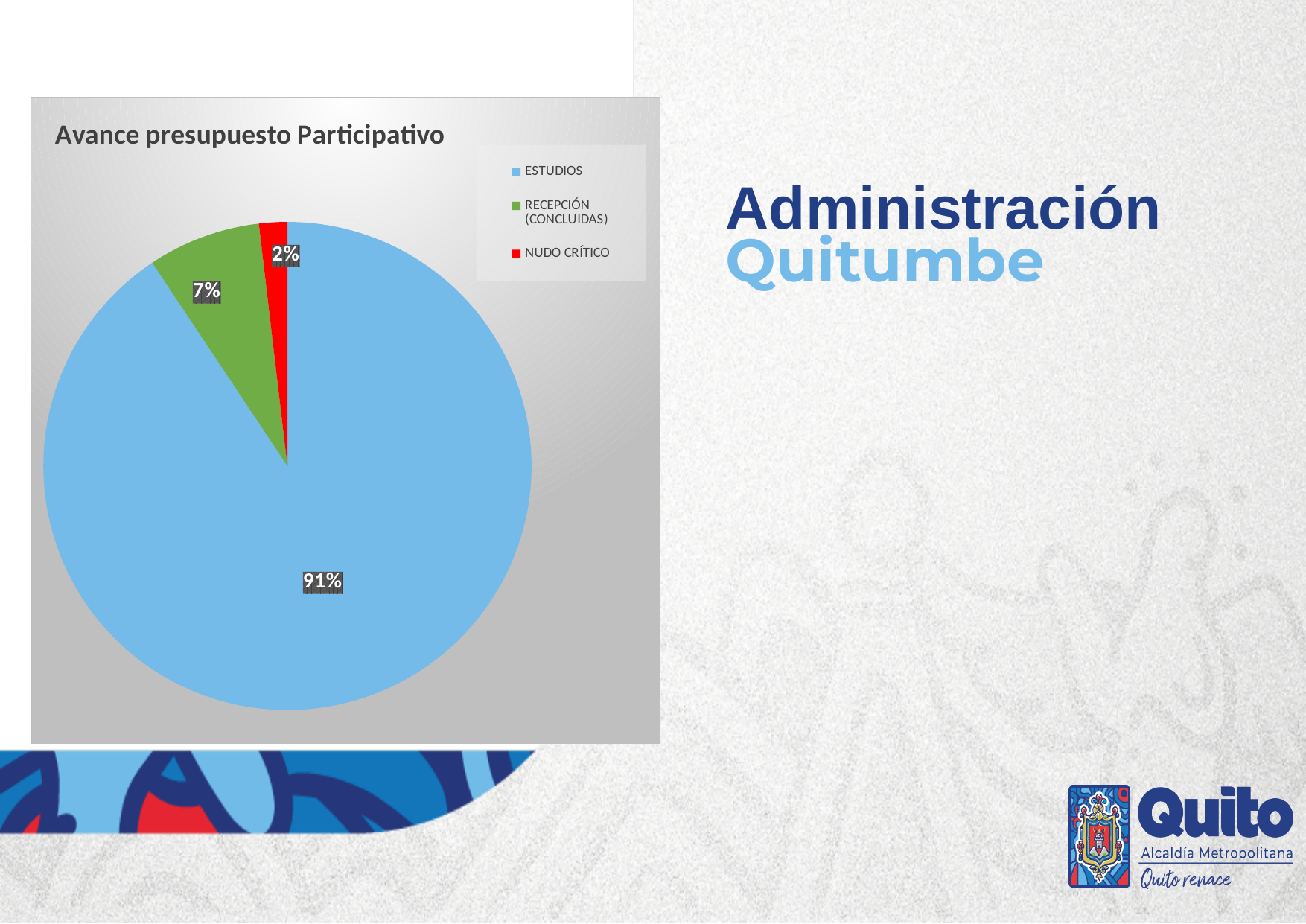

### Chart: Avance presupuesto Participativo

| Category |  |
|---|---|
| ESTUDIOS | 97.0 |
| RECEPCIÓN
(CONCLUIDAS) | 8.0 |
| NUDO CRÍTICO | 2.0 |
Administración
Quitumbe